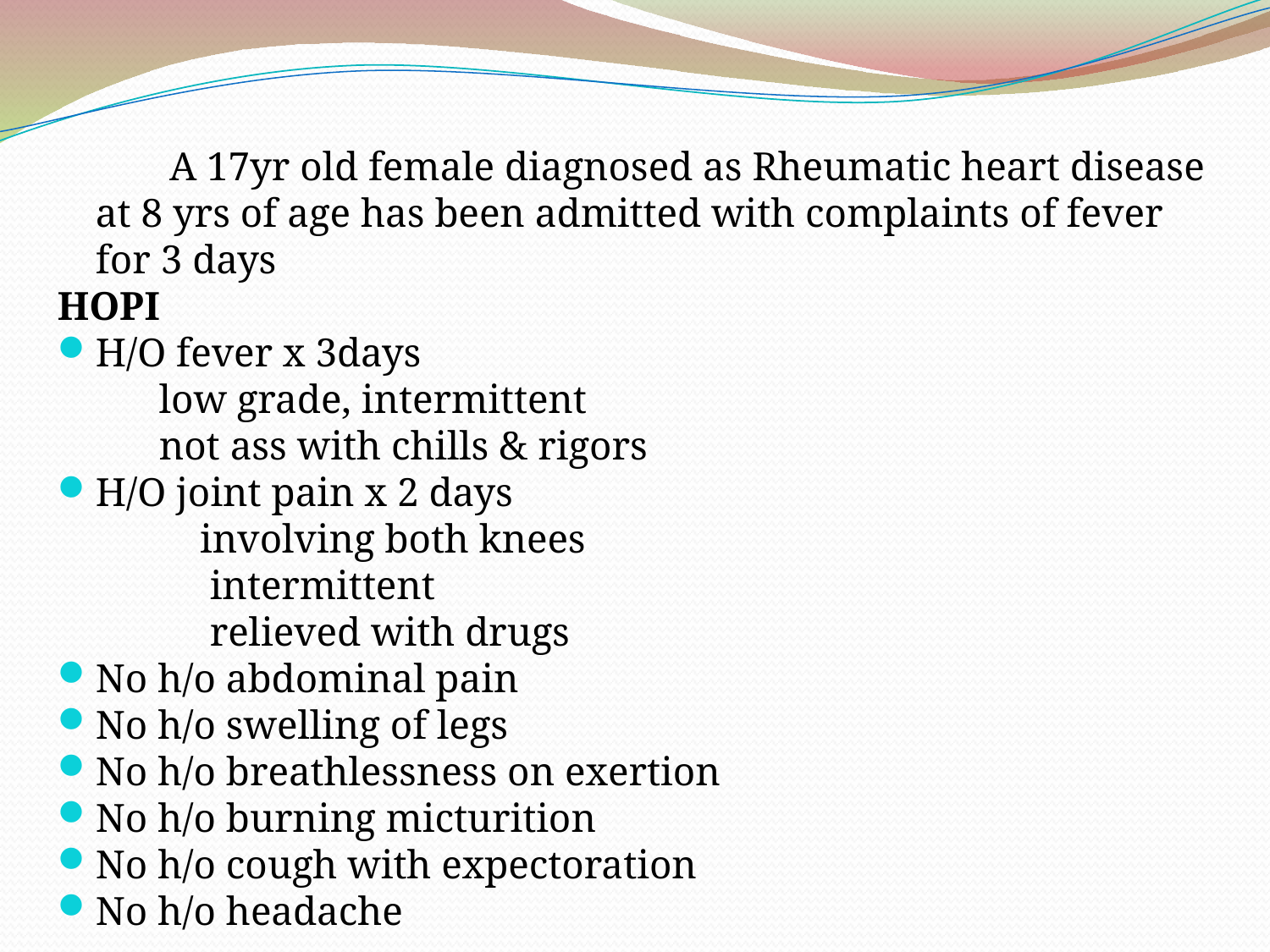

A 17yr old female diagnosed as Rheumatic heart disease at 8 yrs of age has been admitted with complaints of fever for 3 days
HOPI
H/O fever x 3days
          low grade, intermittent
          not ass with chills & rigors
H/O joint pain x 2 days
              involving both knees
               intermittent
               relieved with drugs
No h/o abdominal pain
No h/o swelling of legs
No h/o breathlessness on exertion
No h/o burning micturition
No h/o cough with expectoration
No h/o headache